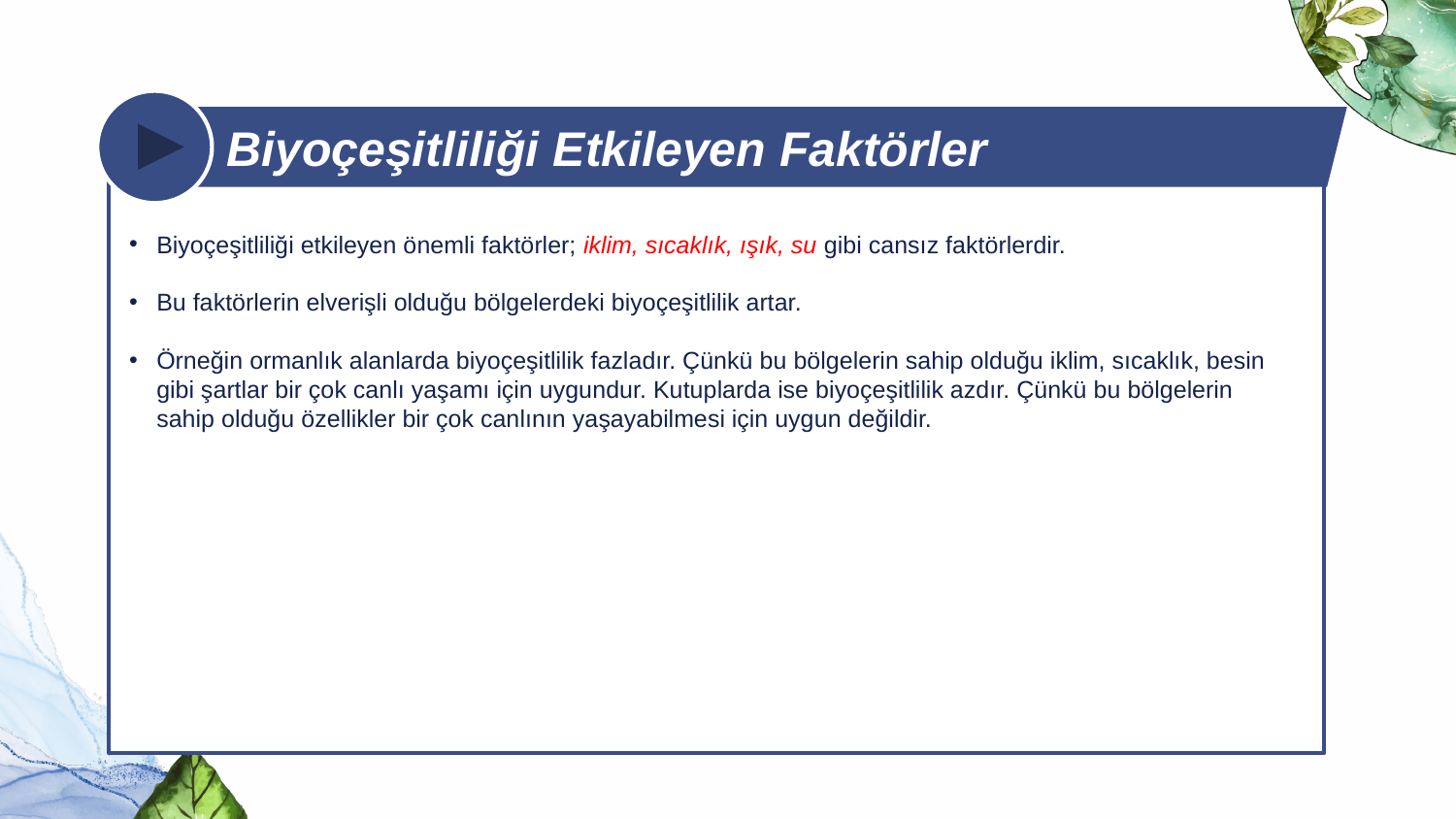

Biyoçeşitliliği Etkileyen Faktörler

Biyoçeşitliliği etkileyen önemli faktörler; iklim, sıcaklık, ışık, su gibi cansız faktörlerdir.

Bu faktörlerin elverişli olduğu bölgelerdeki biyoçeşitlilik artar.

Örneğin ormanlık alanlarda biyoçeşitlilik fazladır. Çünkü bu bölgelerin sahip olduğu iklim, sıcaklık, besin gibi şartlar bir çok canlı yaşamı için uygundur. Kutuplarda ise biyoçeşitlilik azdır. Çünkü bu bölgelerin sahip olduğu özellikler bir çok canlının yaşayabilmesi için uygun değildir.